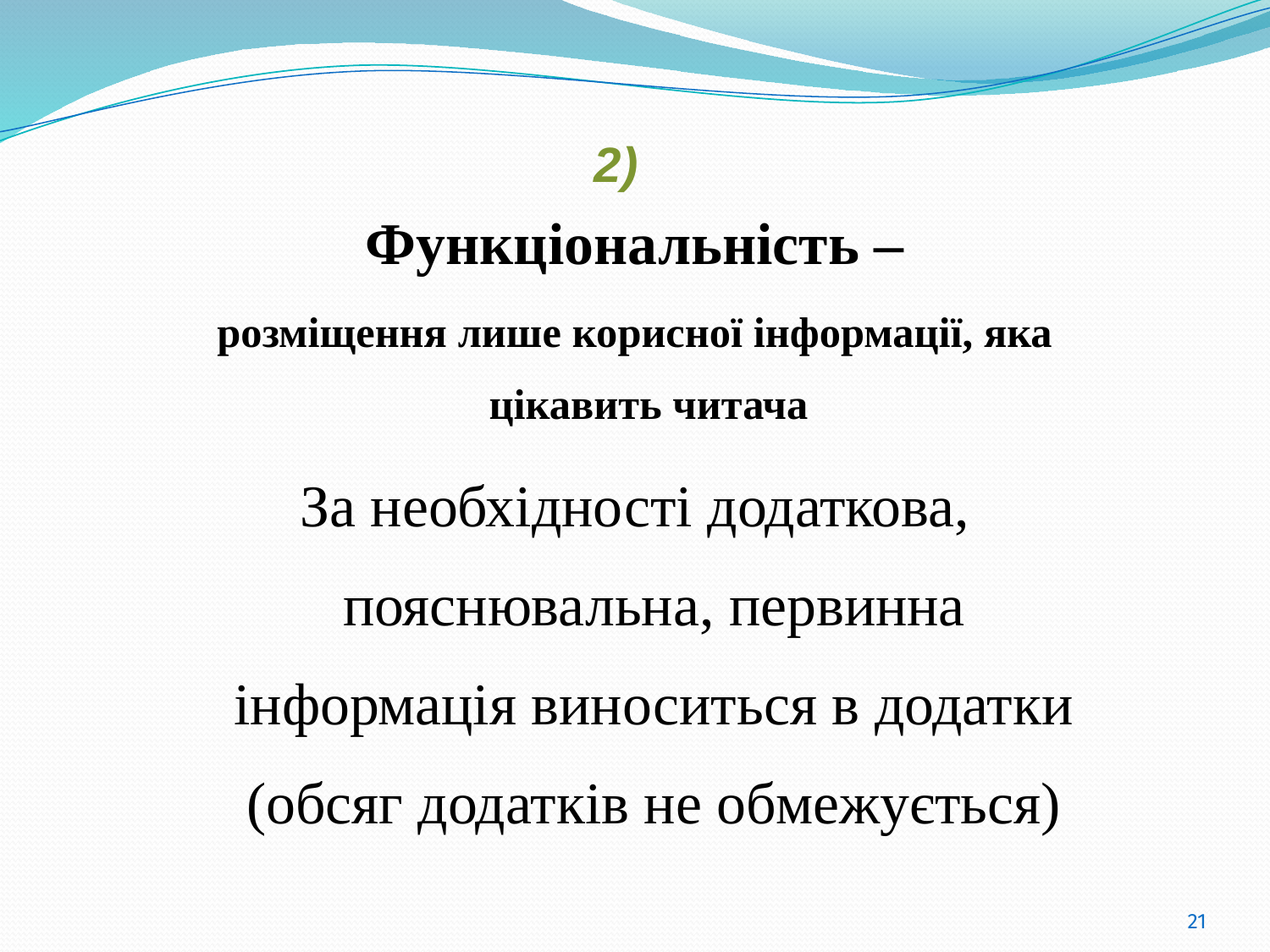

2)
Функціональність –
розміщення лише корисної інформації, яка цікавить читача
За необхідності додаткова, пояснювальна, первинна інформація виноситься в додатки (обсяг додатків не обмежується)

21